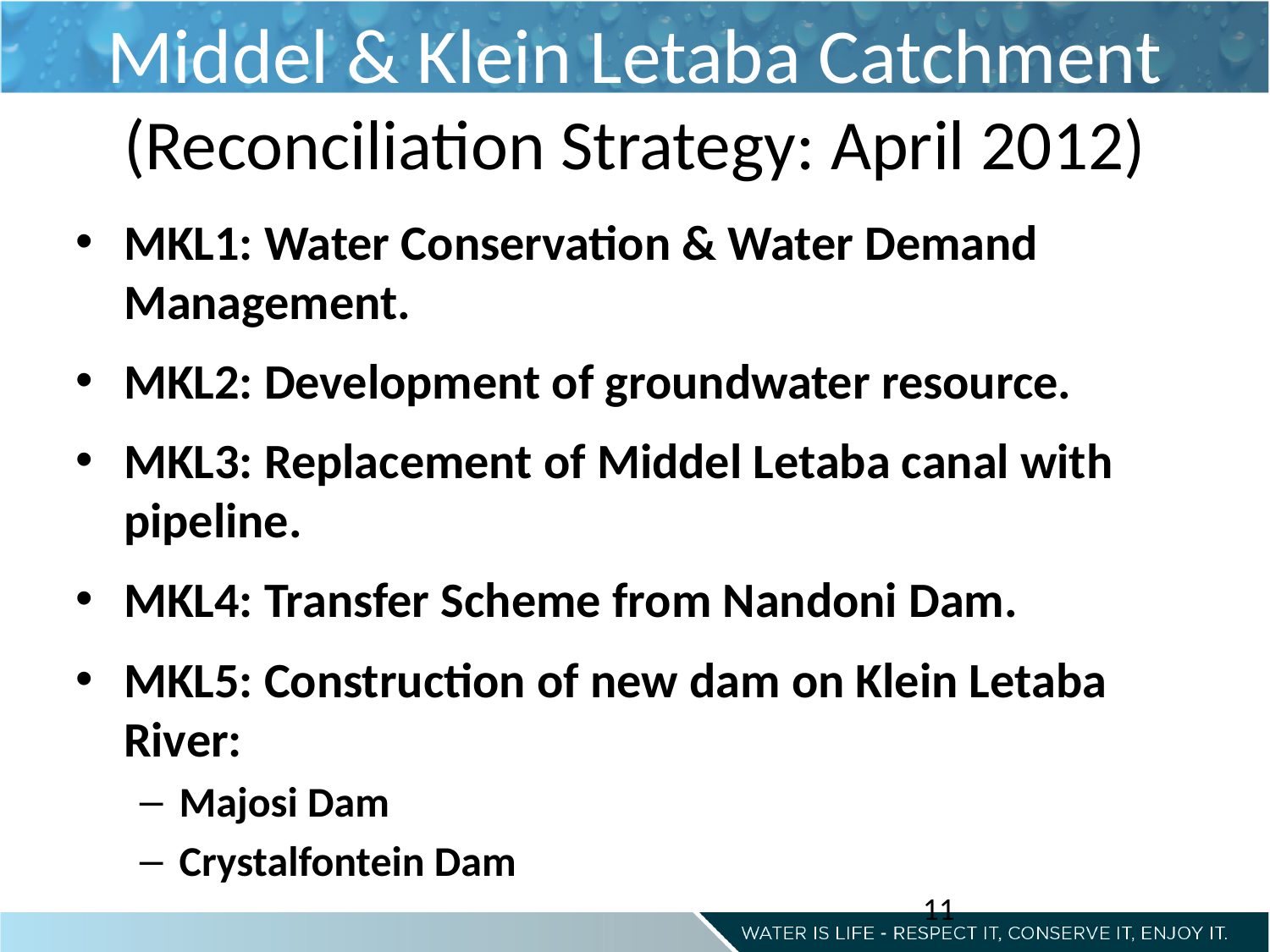

# Middel & Klein Letaba Catchment (Reconciliation Strategy: April 2012)
MKL1: Water Conservation & Water Demand Management.
MKL2: Development of groundwater resource.
MKL3: Replacement of Middel Letaba canal with pipeline.
MKL4: Transfer Scheme from Nandoni Dam.
MKL5: Construction of new dam on Klein Letaba River:
Majosi Dam
Crystalfontein Dam
11